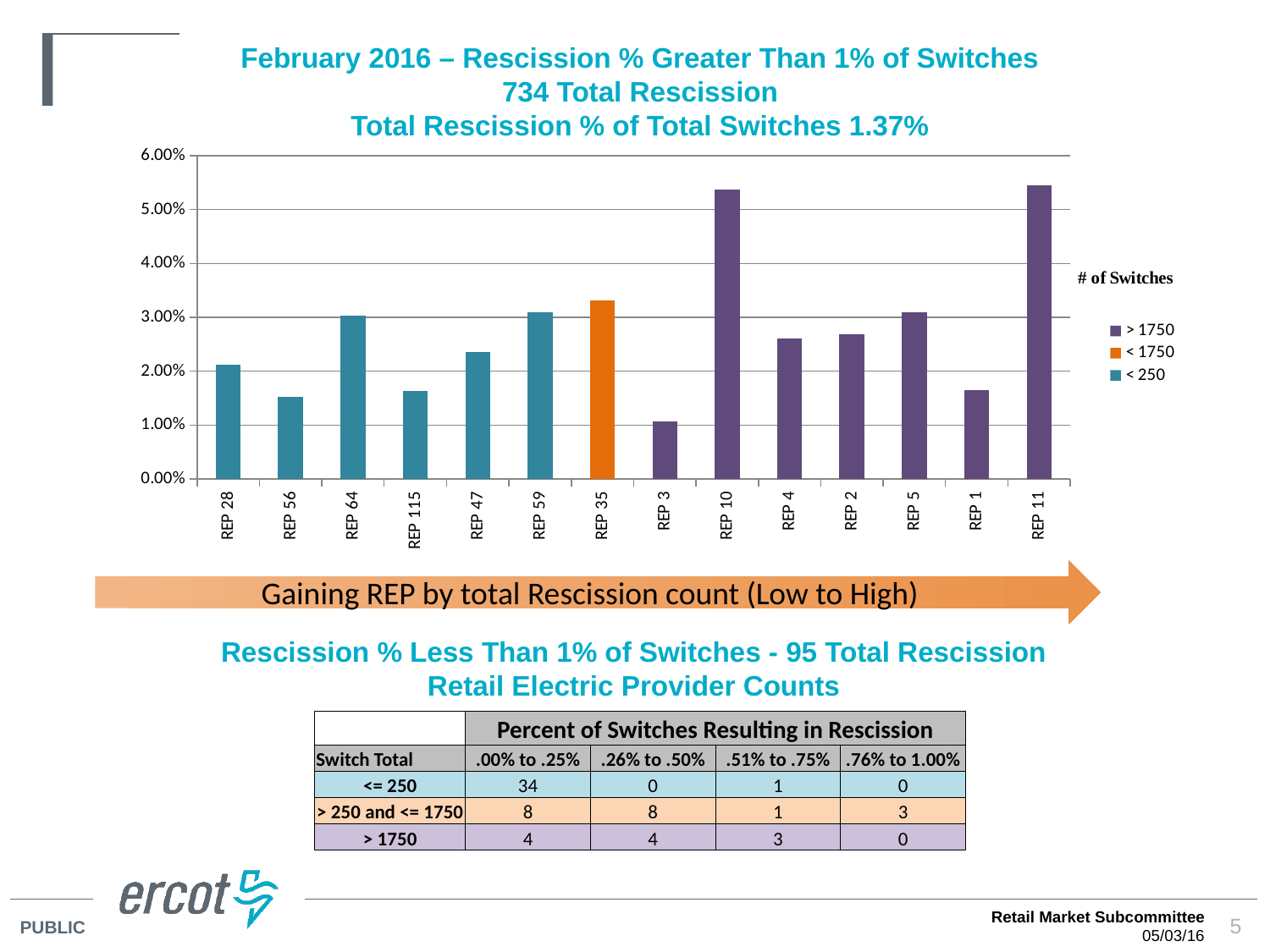

# February 2016 – Rescission % Greater Than 1% of Switches 734 Total Rescission Total Rescission % of Total Switches 1.37%

### Chart

| Category | < 250 | < 1750 | > 1750 |
|---|---|---|---|
| REP 28 | 0.0212765957446808 | 0.0 | 0.0 |
| REP 56 | 0.0151515151515151 | 0.0 | 0.0 |
| REP 64 | 0.0303030303030303 | 0.0 | 0.0 |
| REP 115 | 0.016260162601626 | 0.0 | 0.0 |
| REP 47 | 0.0236220472440944 | 0.0 | 0.0 |
| REP 59 | 0.0309278350515463 | 0.0 | 0.0 |
| REP 35 | 0.0 | 0.0330882352941176 | 0.0 |
| REP 3 | 0.0 | 0.0 | 0.0107001321003963 |
| REP 10 | 0.0 | 0.0 | 0.0537000654878847 |
| REP 4 | 0.0 | 0.0 | 0.0261356565028002 |
| REP 2 | 0.0 | 0.0 | 0.0269350722994045 |
| REP 5 | 0.0 | 0.0 | 0.0308818847500795 |
| REP 1 | 0.0 | 0.0 | 0.0164390825931327 |
| REP 11 | 0.0 | 0.0 | 0.0544733044733044 |
Gaining REP by total Rescission count (Low to High)
Rescission % Less Than 1% of Switches - 95 Total Rescission
Retail Electric Provider Counts
|  | Percent of Switches Resulting in Rescission |  |  |  |
| --- | --- | --- | --- | --- |
| Switch Total | .00% to .25% | .26% to .50% | .51% to .75% | .76% to 1.00% |
| <= 250 | 34 | 0 | 1 | 0 |
| > 250 and <= 1750 | 8 | 8 | 1 | 3 |
| > 1750 | 4 | 4 | 3 | 0 |
Retail Market Subcommittee
05/03/16
5